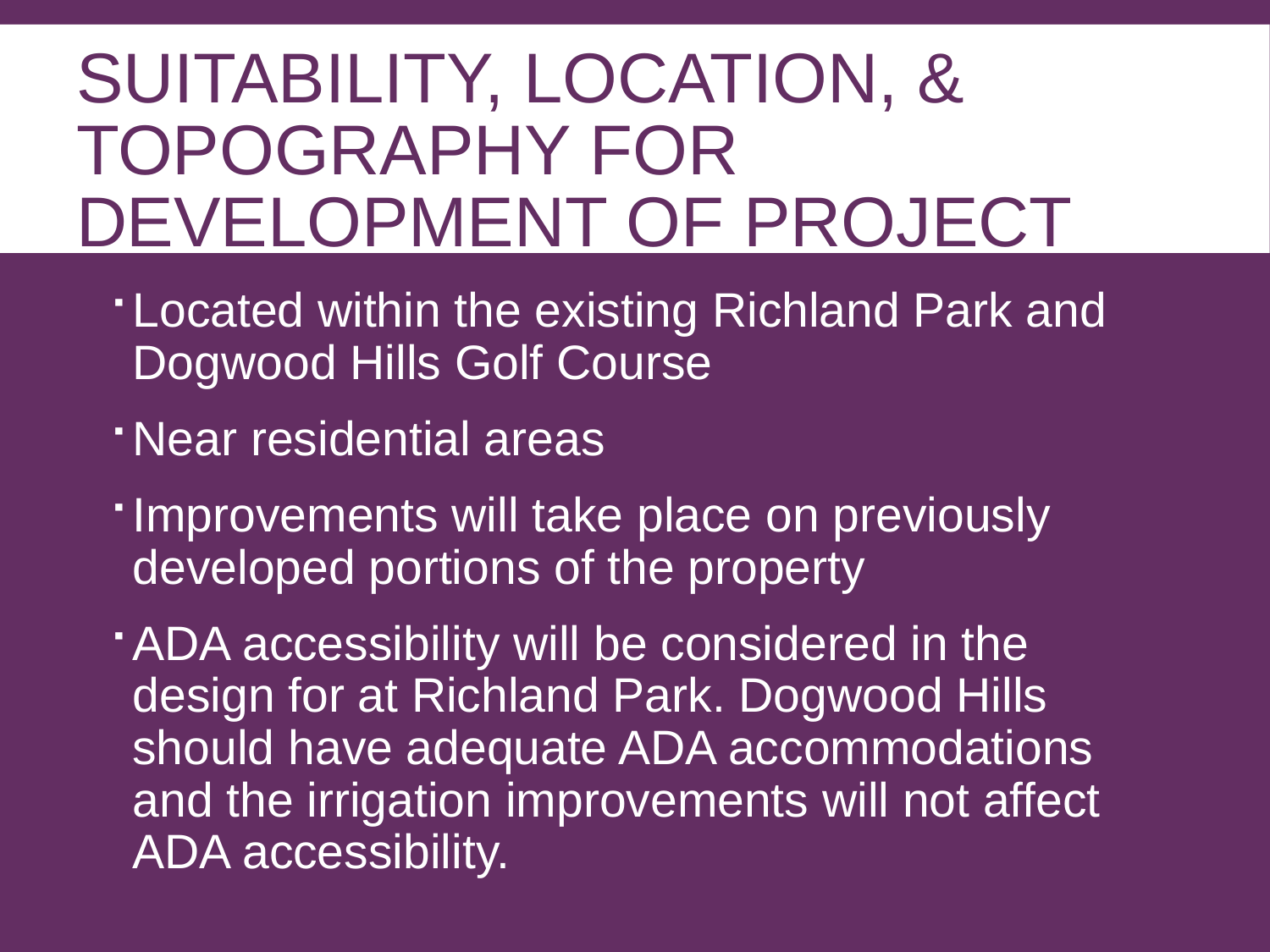

# Suitability, Location, & Topography for Development of Project
Located within the existing Richland Park and Dogwood Hills Golf Course
Near residential areas
Improvements will take place on previously developed portions of the property
ADA accessibility will be considered in the design for at Richland Park. Dogwood Hills should have adequate ADA accommodations and the irrigation improvements will not affect ADA accessibility.